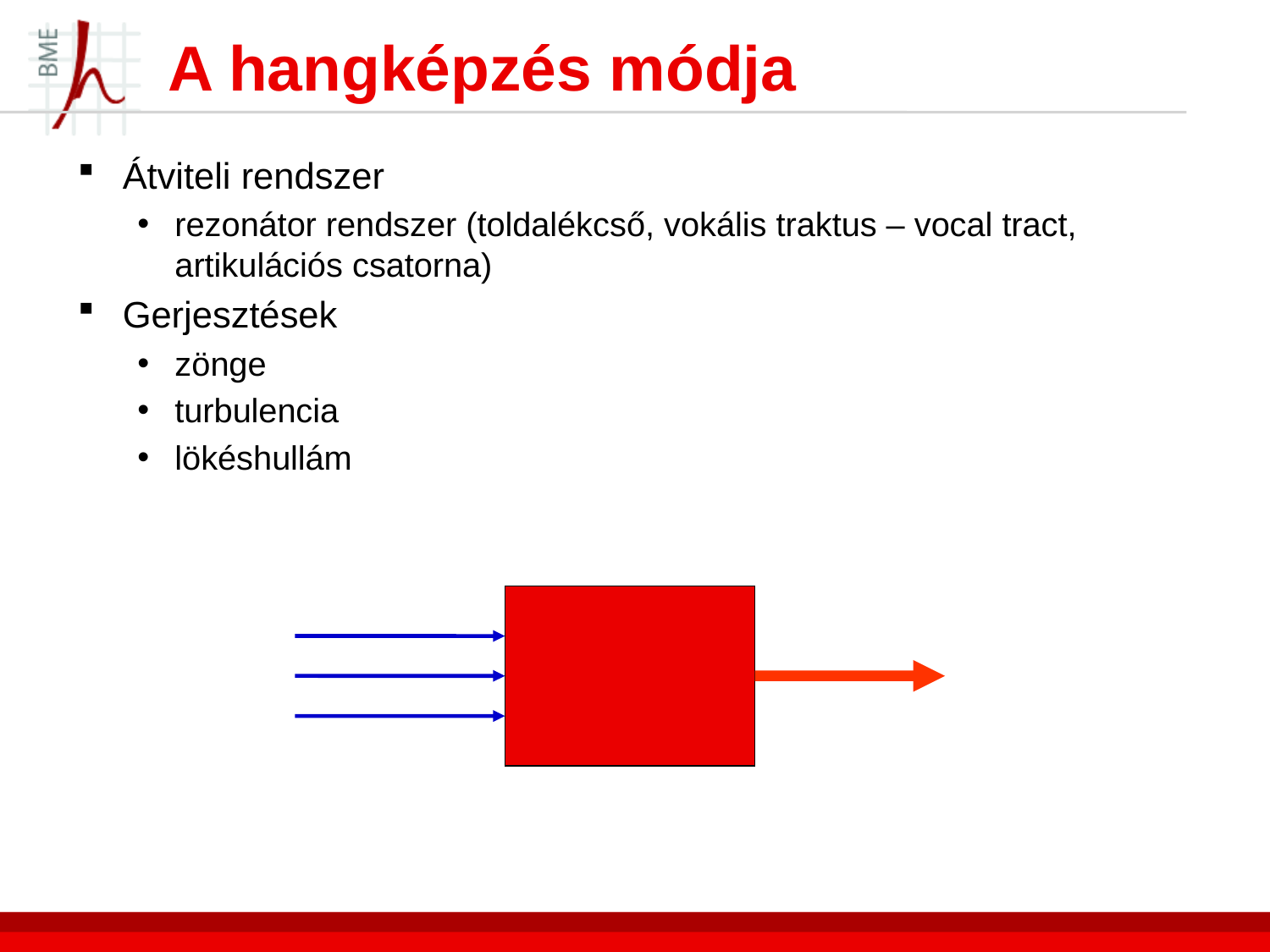

# A hangképzés módja
Átviteli rendszer
rezonátor rendszer (toldalékcső, vokális traktus – vocal tract, artikulációs csatorna)
Gerjesztések
zönge
turbulencia
lökéshullám